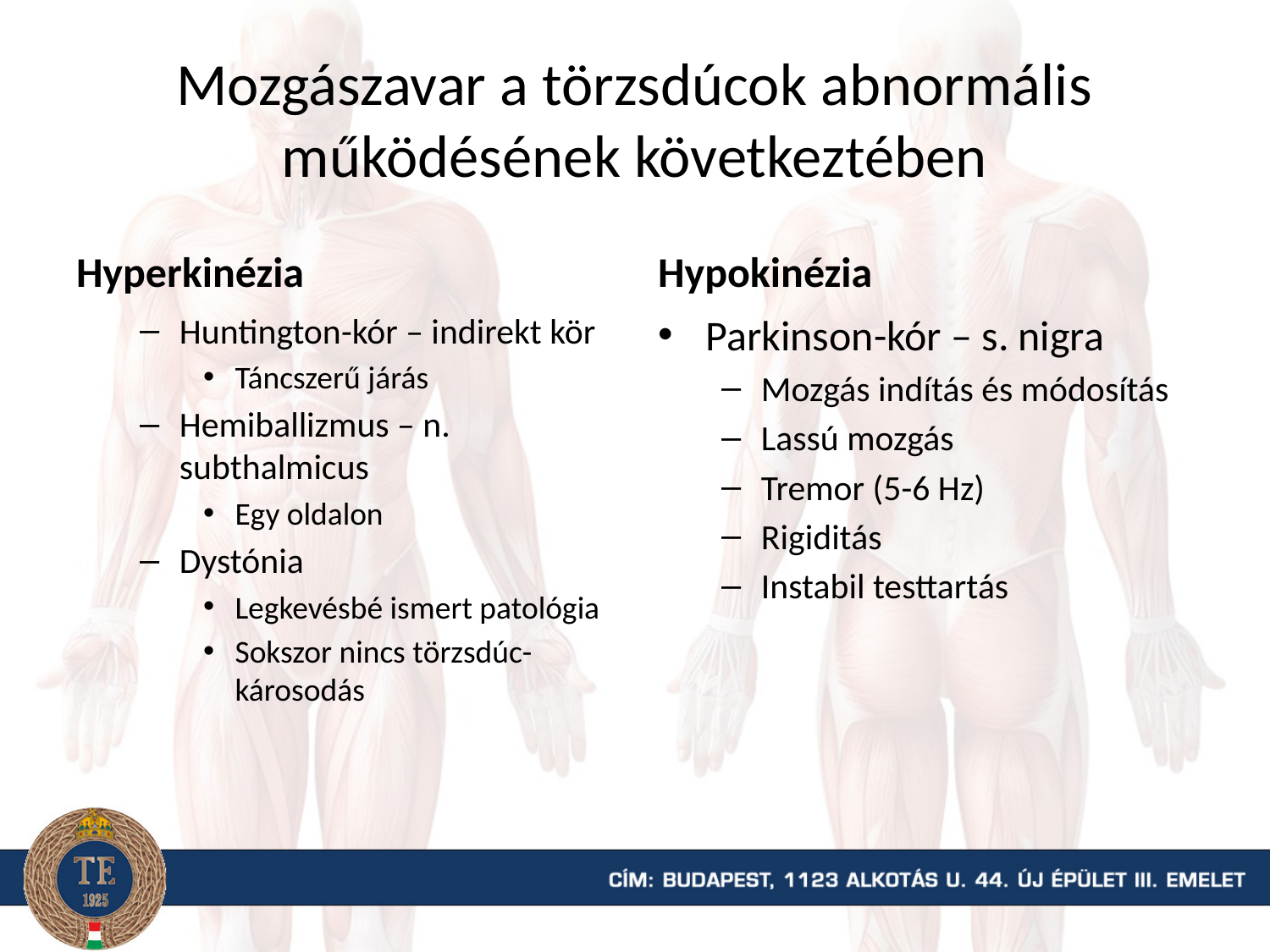

# Mozgászavar a törzsdúcok abnormális működésének következtében
Hyperkinézia
Hypokinézia
Huntington-kór – indirekt kör
Táncszerű járás
Hemiballizmus – n. subthalmicus
Egy oldalon
Dystónia
Legkevésbé ismert patológia
Sokszor nincs törzsdúc-károsodás
Parkinson-kór – s. nigra
Mozgás indítás és módosítás
Lassú mozgás
Tremor (5-6 Hz)
Rigiditás
Instabil testtartás